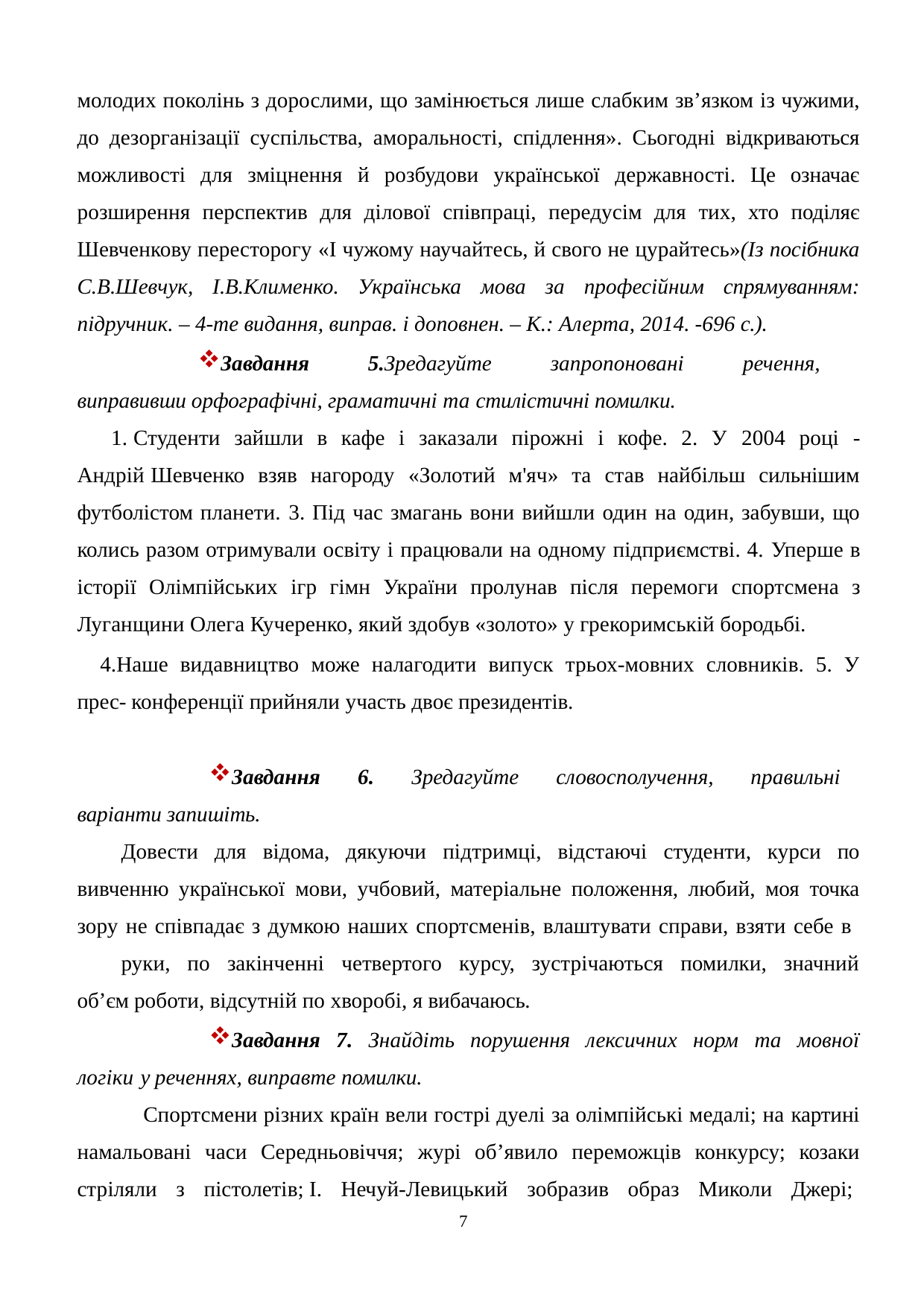

молодих поколінь з дорослими, що замінюється лише слабким зв’язком із чужими, до дезорганізації суспільства, аморальності, спідлення». Сьогодні відкриваються можливості  для  зміцнення  й  розбудови  української  державності.  Це  означає розширення перспектив для ділової співпраці, передусім для тих, хто поділяє Шевченкову пересторогу «І чужому научайтесь, й свого не цурайтесь»(Із посібника С.В.Шевчук,  І.В.Клименко.  Українська  мова  за  професійним  спрямуванням: підручник. – 4-те видання, виправ. і доповнен. – К.: Алерта, 2014. -696 с.).
Завдання   5.Зредагуйте   запропоновані   речення,   виправивши орфографічні, граматичні та стилістичні помилки.
1. Студенти  зайшли  в  кафе  і  заказали  пірожні  і  кофе.  2.  У  2004  році  - Андрій Шевченко взяв нагороду «Золотий м'яч» та став найбільш сильнішим футболістом планети. 3. Під час змагань вони вийшли один на один, забувши, що колись разом отримували освіту і працювали на одному підприємстві. 4. Уперше в історії Олімпійських ігр гімн України пролунав після перемоги спортсмена з Луганщини Олега Кучеренко, який здобув «золото» у грекоримській бородьбі.
Наше видавництво може налагодити випуск трьох-мовних словників. 5. У прес- конференції прийняли участь двоє президентів.

Завдання  6.  Зредагуйте  словосполучення,  правильні  варіанти запишіть.
Довести  для  відома,  дякуючи  підтримці,  відстаючі  студенти,  курси  по вивченню української мови, учбовий, матеріальне положення, любий, моя точка зору не співпадає з думкою наших спортсменів, влаштувати справи, взяти себе в
руки, по закінченні четвертого курсу, зустрічаються помилки, значний об’єм роботи, відсутній по хворобі, я вибачаюсь.
Завдання 7. Знайдіть порушення лексичних норм та мовної логіки у реченнях, виправте помилки.
Спортсмени різних країн вели гострі дуелі за олімпійські медалі; на картині намальовані часи Середньовіччя; журі об’явило переможців конкурсу; козаки стріляли  з  пістолетів; І.  Нечуй-Левицький  зобразив  образ  Миколи  Джері;
7